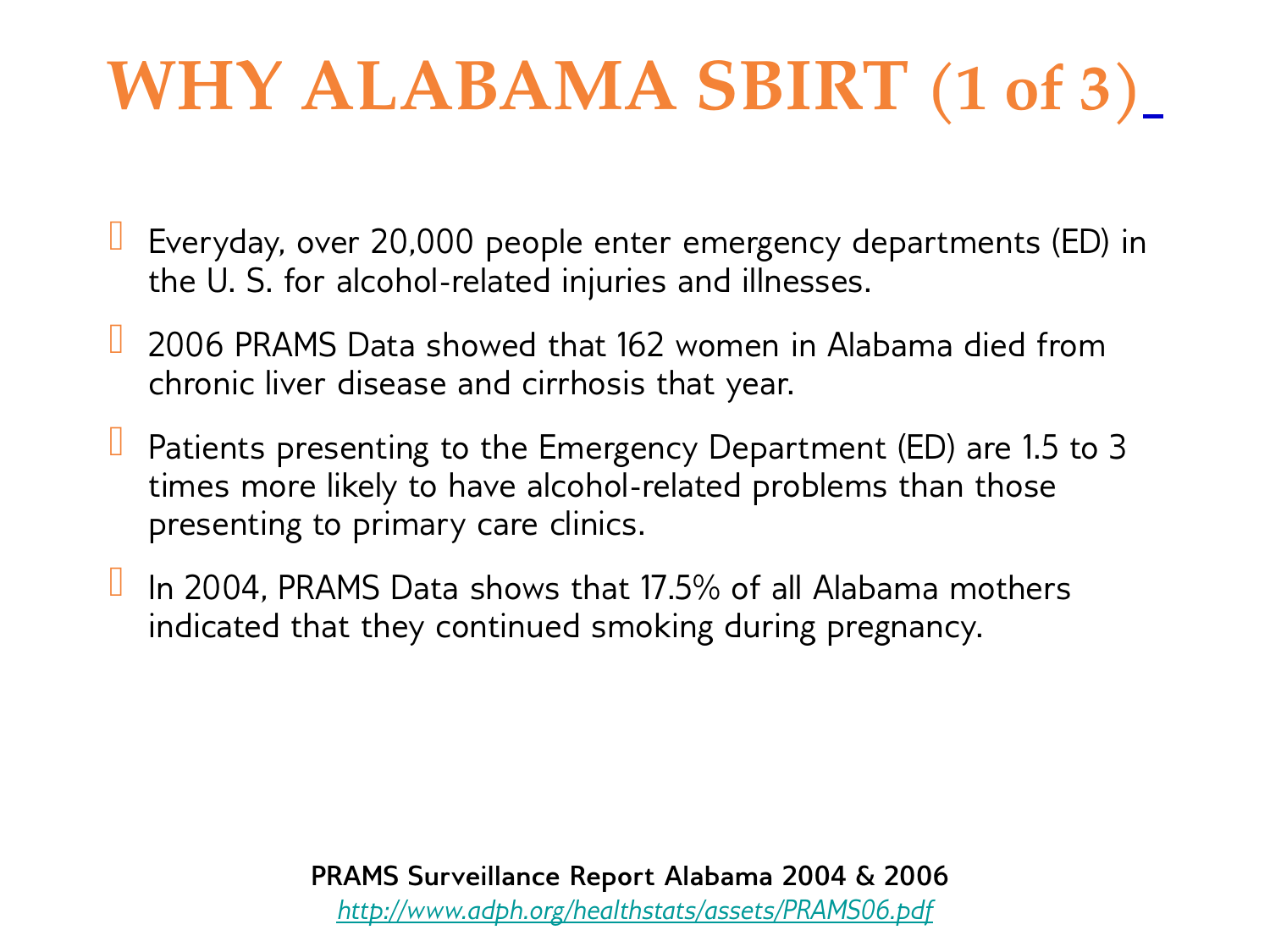

# WHY ALABAMA SBIRT (1 of 3)
Everyday, over 20,000 people enter emergency departments (ED) in the U. S. for alcohol-related injuries and illnesses.
2006 PRAMS Data showed that 162 women in Alabama died from chronic liver disease and cirrhosis that year.
Patients presenting to the Emergency Department (ED) are 1.5 to 3 times more likely to have alcohol-related problems than those presenting to primary care clinics.
In 2004, PRAMS Data shows that 17.5% of all Alabama mothers indicated that they continued smoking during pregnancy.
PRAMS Surveillance Report Alabama 2004 & 2006 http://www.adph.org/healthstats/assets/PRAMS06.pdf